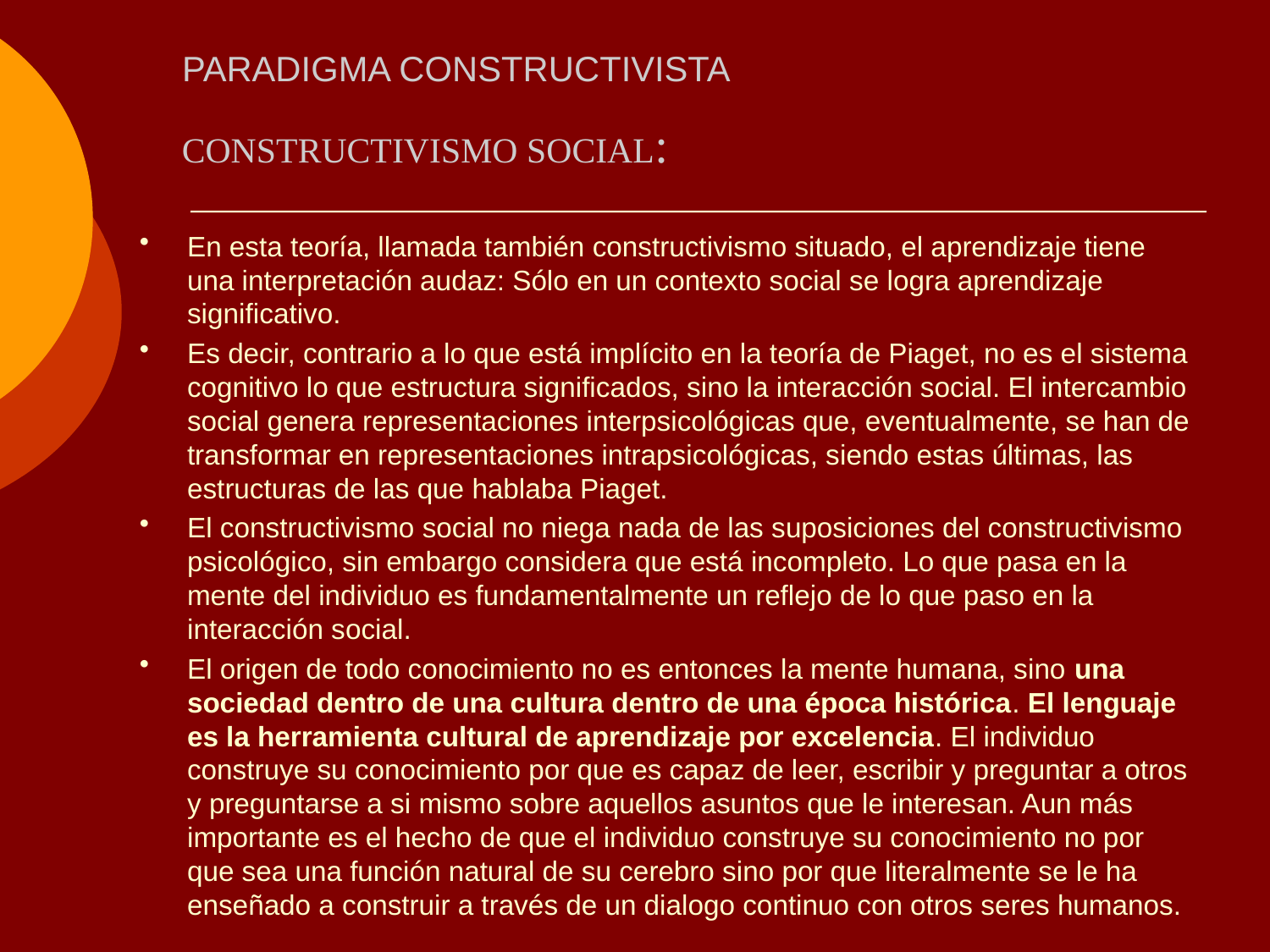

# PARADIGMA CONSTRUCTIVISTA
CONSTRUCTIVISMO SOCIAL:
En esta teoría, llamada también constructivismo situado, el aprendizaje tiene una interpretación audaz: Sólo en un contexto social se logra aprendizaje significativo.
Es decir, contrario a lo que está implícito en la teoría de Piaget, no es el sistema cognitivo lo que estructura significados, sino la interacción social. El intercambio social genera representaciones interpsicológicas que, eventualmente, se han de transformar en representaciones intrapsicológicas, siendo estas últimas, las estructuras de las que hablaba Piaget.
El constructivismo social no niega nada de las suposiciones del constructivismo psicológico, sin embargo considera que está incompleto. Lo que pasa en la mente del individuo es fundamentalmente un reflejo de lo que paso en la interacción social.
El origen de todo conocimiento no es entonces la mente humana, sino una sociedad dentro de una cultura dentro de una época histórica. El lenguaje es la herramienta cultural de aprendizaje por excelencia. El individuo construye su conocimiento por que es capaz de leer, escribir y preguntar a otros y preguntarse a si mismo sobre aquellos asuntos que le interesan. Aun más importante es el hecho de que el individuo construye su conocimiento no por que sea una función natural de su cerebro sino por que literalmente se le ha enseñado a construir a través de un dialogo continuo con otros seres humanos.